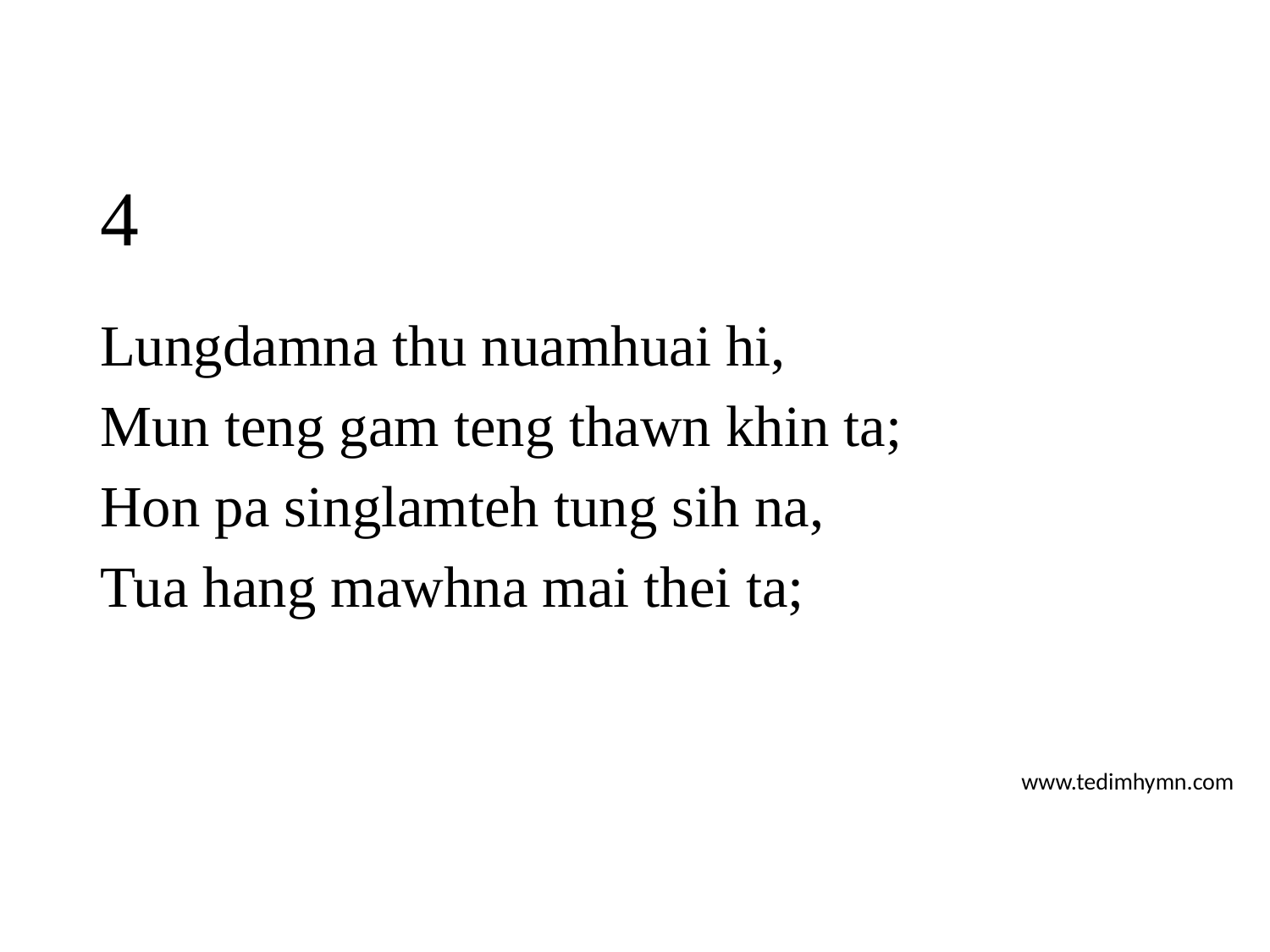

# 4
Lungdamna thu nuamhuai hi,
Mun teng gam teng thawn khin ta;
Hon pa singlamteh tung sih na,
Tua hang mawhna mai thei ta;

www.tedimhymn.com